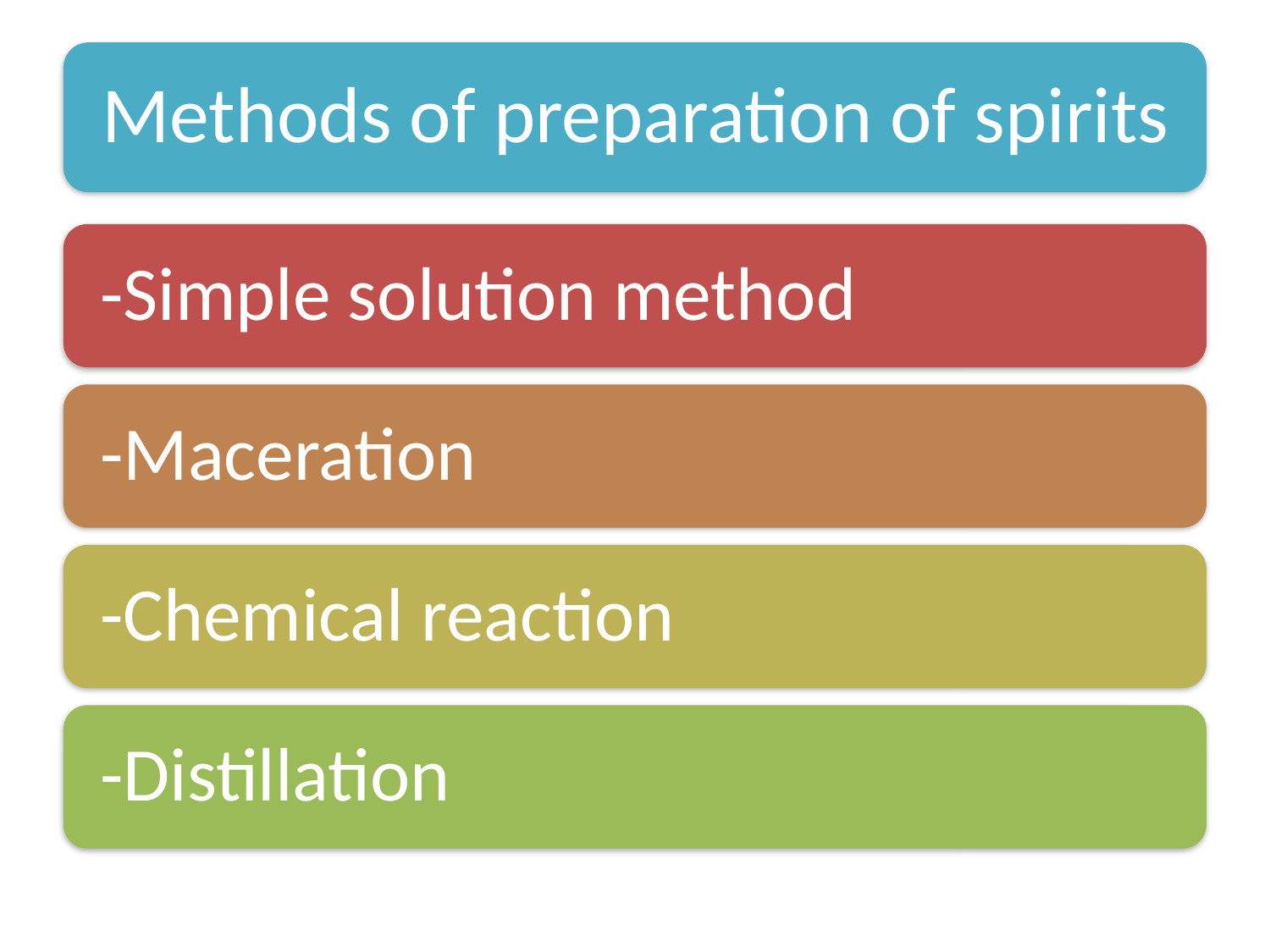

Methods of preparation of spirits
-Simple solution method
-Maceration
-Chemical reaction
-Distillation